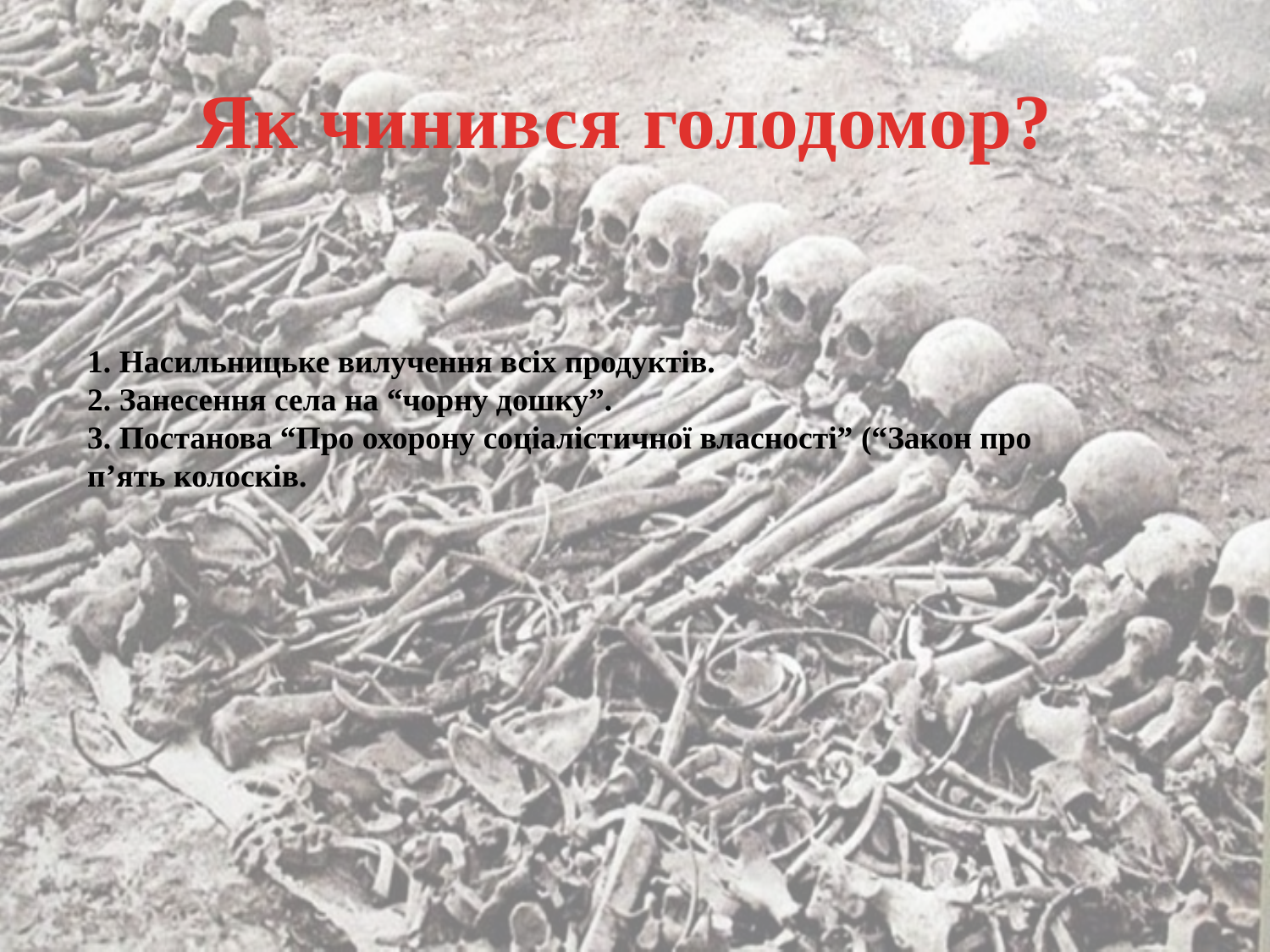

# Як чинився голодомор?
1. Насильницьке вилучення всіх продуктів.
2. Занесення села на “чорну дошку”.
3. Постанова “Про охорону соціалістичної власності” (“Закон про п’ять колосків.